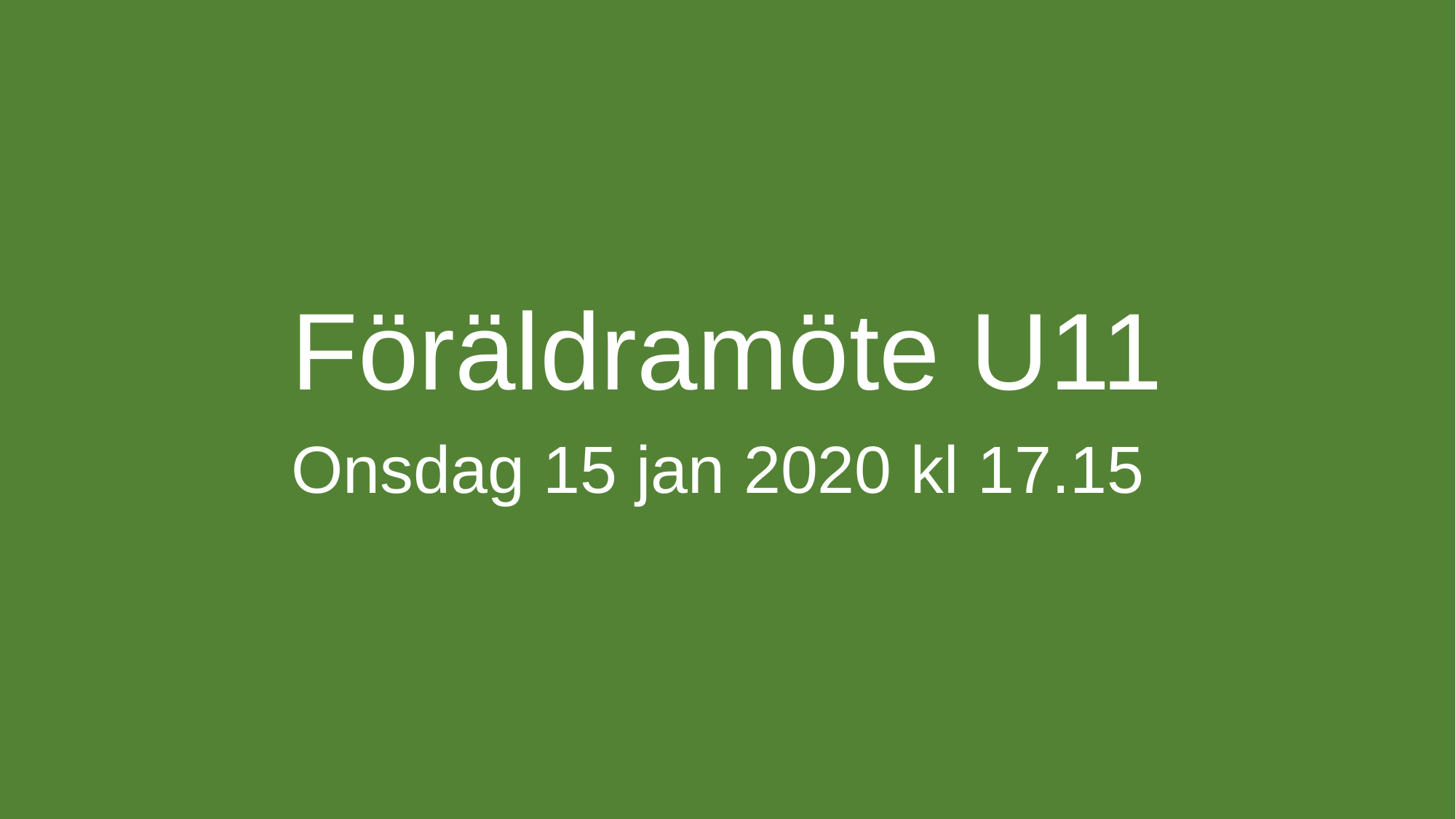

# Föräldramöte U11
Onsdag 15 jan 2020 kl 17.15